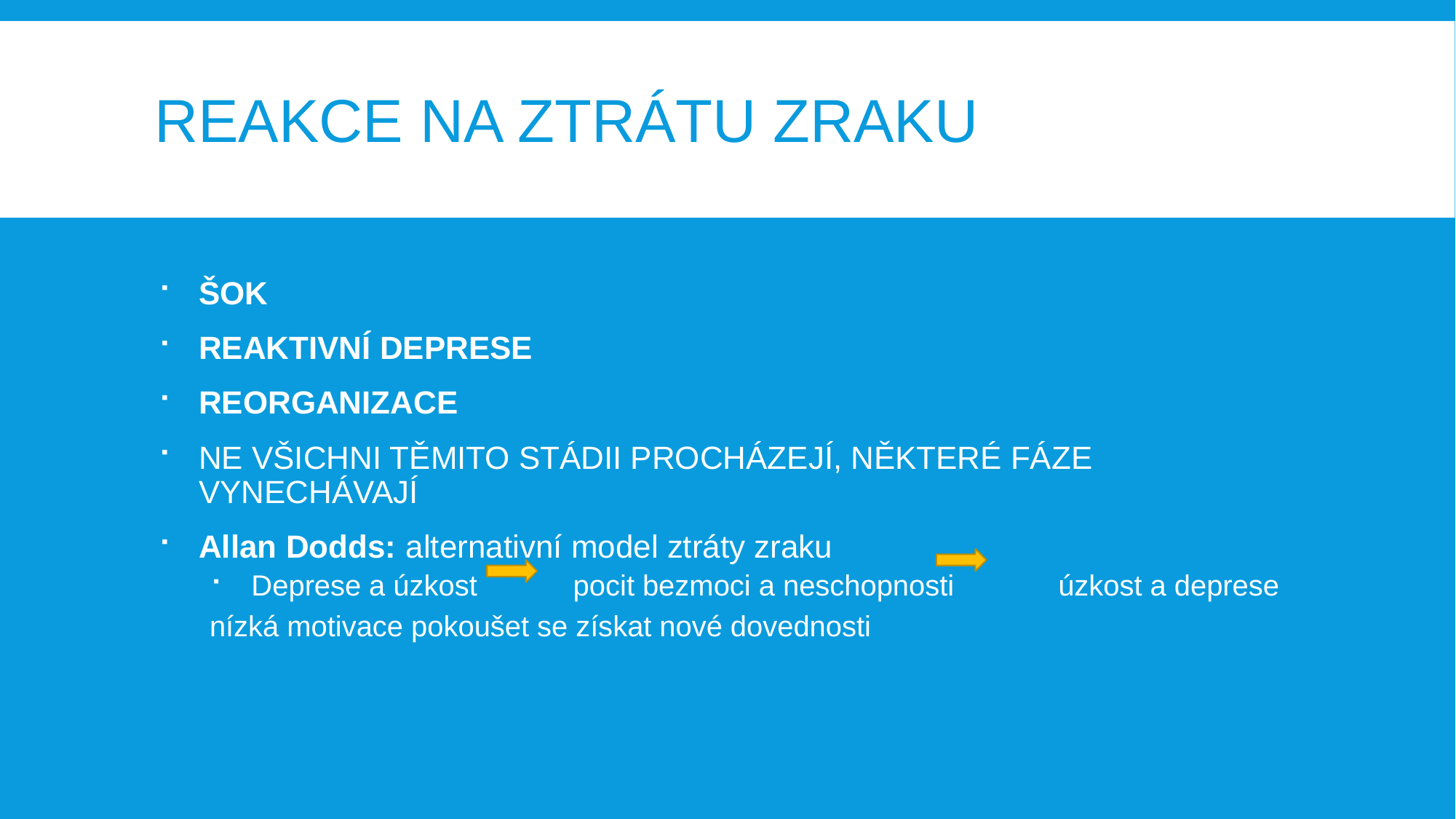

# Reakce na ztrátu zraku
ŠOK
REAKTIVNÍ DEPRESE
REORGANIZACE
NE VŠICHNI TĚMITO STÁDII PROCHÁZEJÍ, NĚKTERÉ FÁZE VYNECHÁVAJÍ
Allan Dodds: alternativní model ztráty zraku
Deprese a úzkost            pocit bezmoci a neschopnosti             úzkost a deprese
nízká motivace pokoušet se získat nové dovednosti